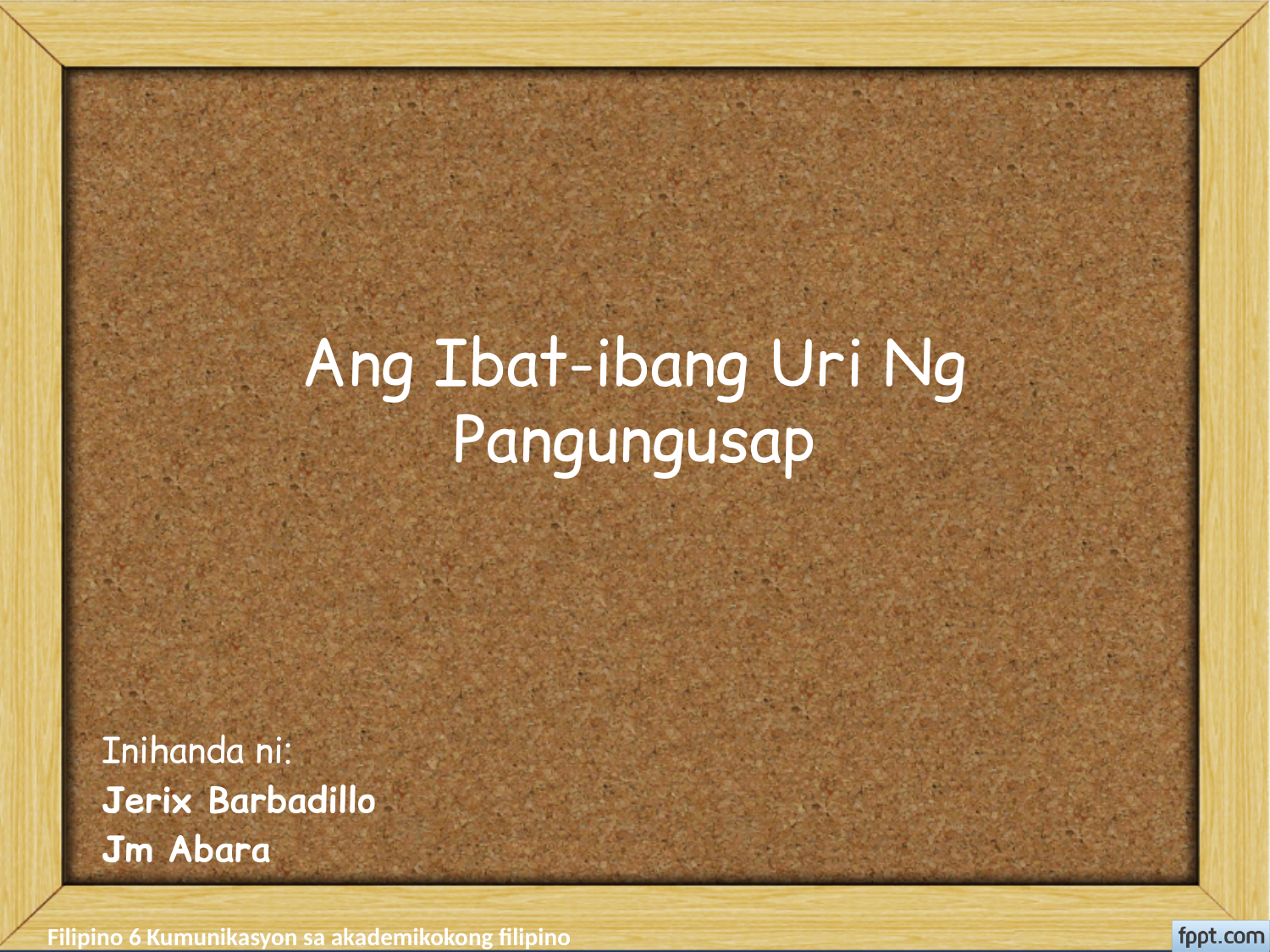

# Ang Ibat-ibang Uri Ng Pangungusap
Inihanda ni:
Jerix Barbadillo
Jm Abara